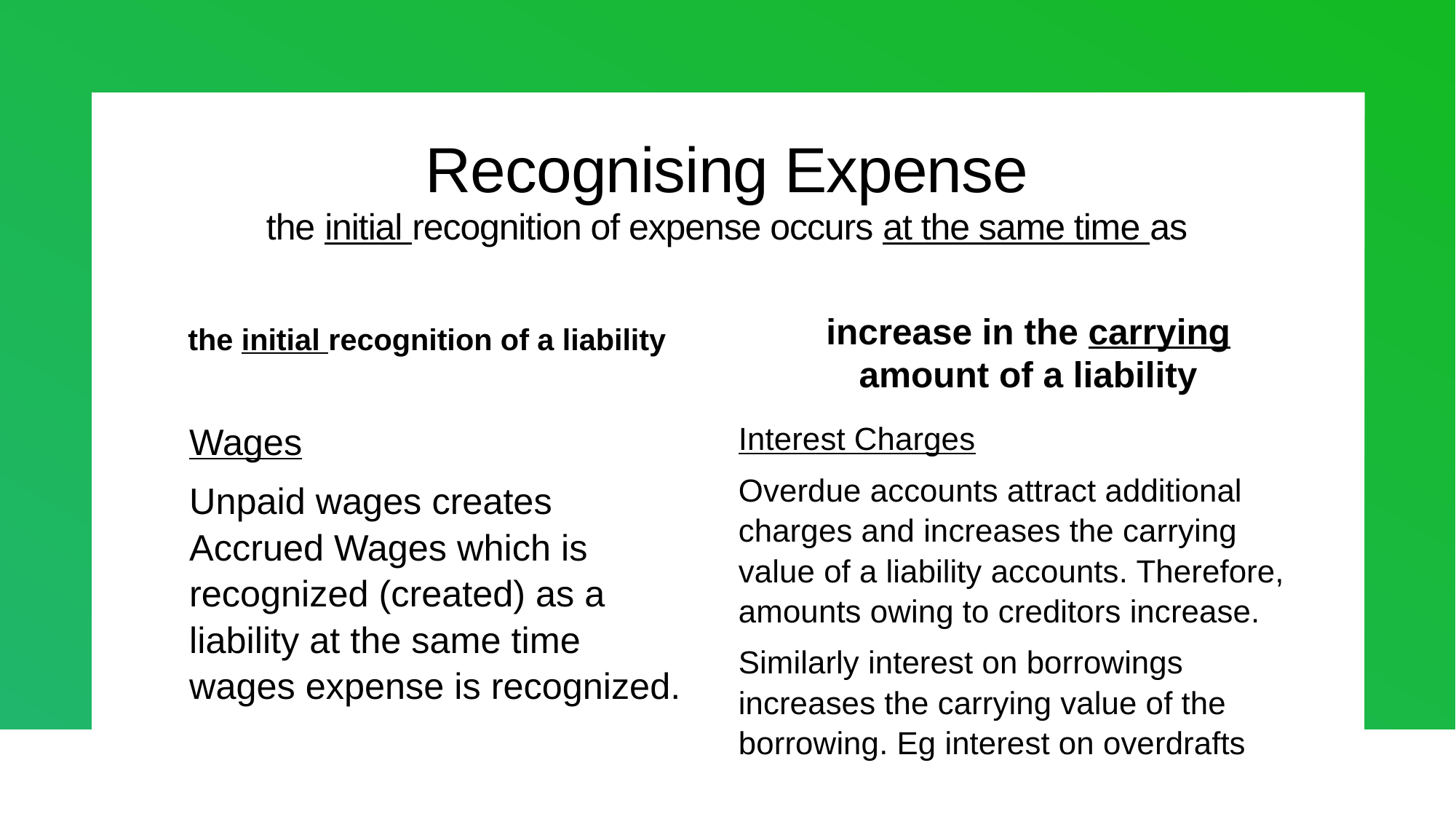

# Recognising Expense the initial recognition of expense occurs at the same time as
the initial recognition of a liability
increase in the carrying amount of a liability
Wages
Unpaid wages creates Accrued Wages which is recognized (created) as a  liability at the same time wages expense is recognized.
Interest Charges
Overdue accounts attract additional charges and increases the carrying value of a liability accounts. Therefore, amounts owing to creditors increase.
Similarly interest on borrowings increases the carrying value of the borrowing. Eg interest on overdrafts